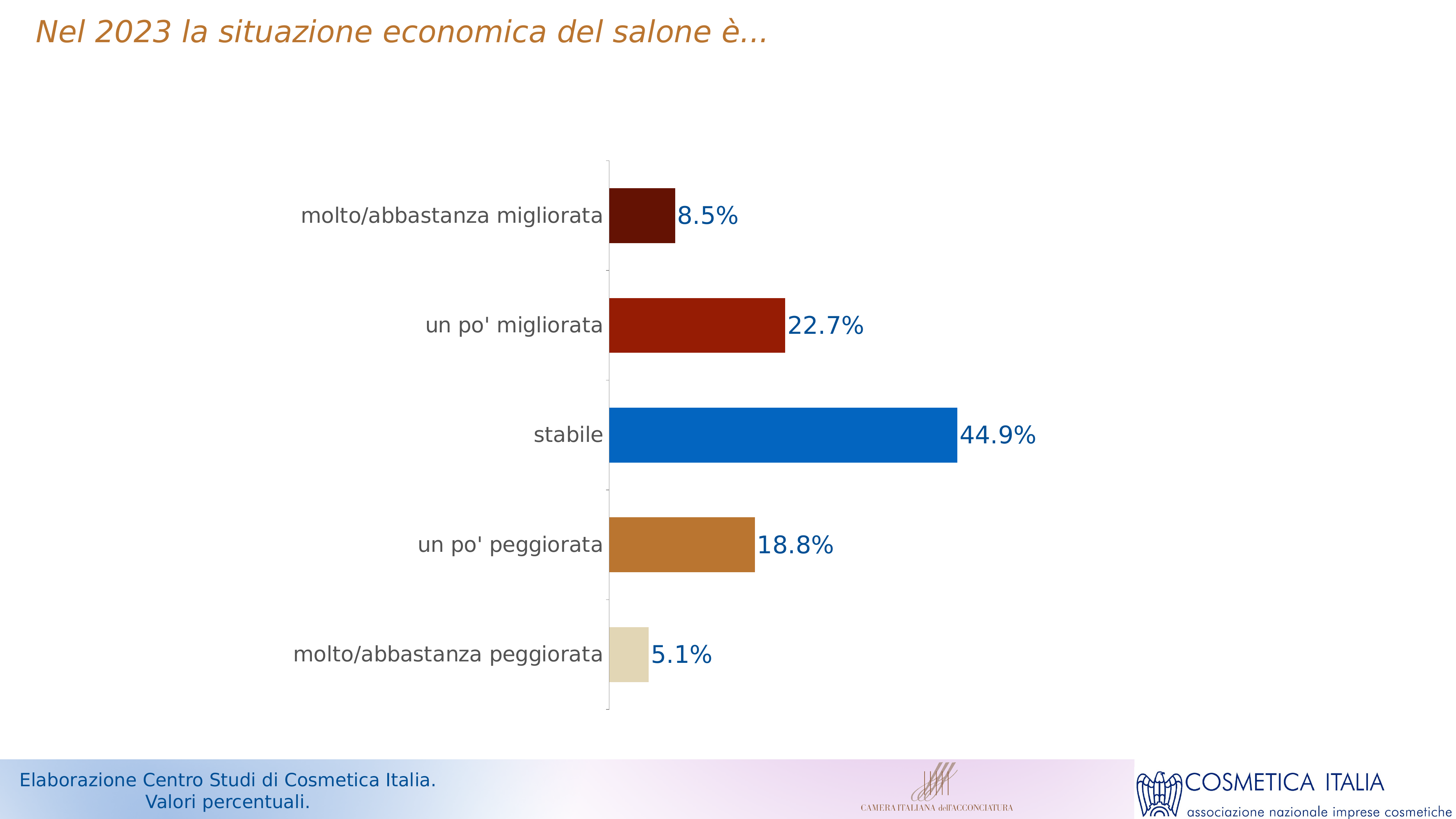

Nel 2023 la situazione economica del salone è...

### Chart

| Category | tipologia |
|---|---|
| molto/abbastanza migliorata | 0.08500000000000002 |
| un po' migliorata | 0.227 |
| stabile | 0.449 |
| un po' peggiorata | 0.188 |
| molto/abbastanza peggiorata | 0.051 |
Elaborazione Centro Studi di Cosmetica Italia.
Valori percentuali.